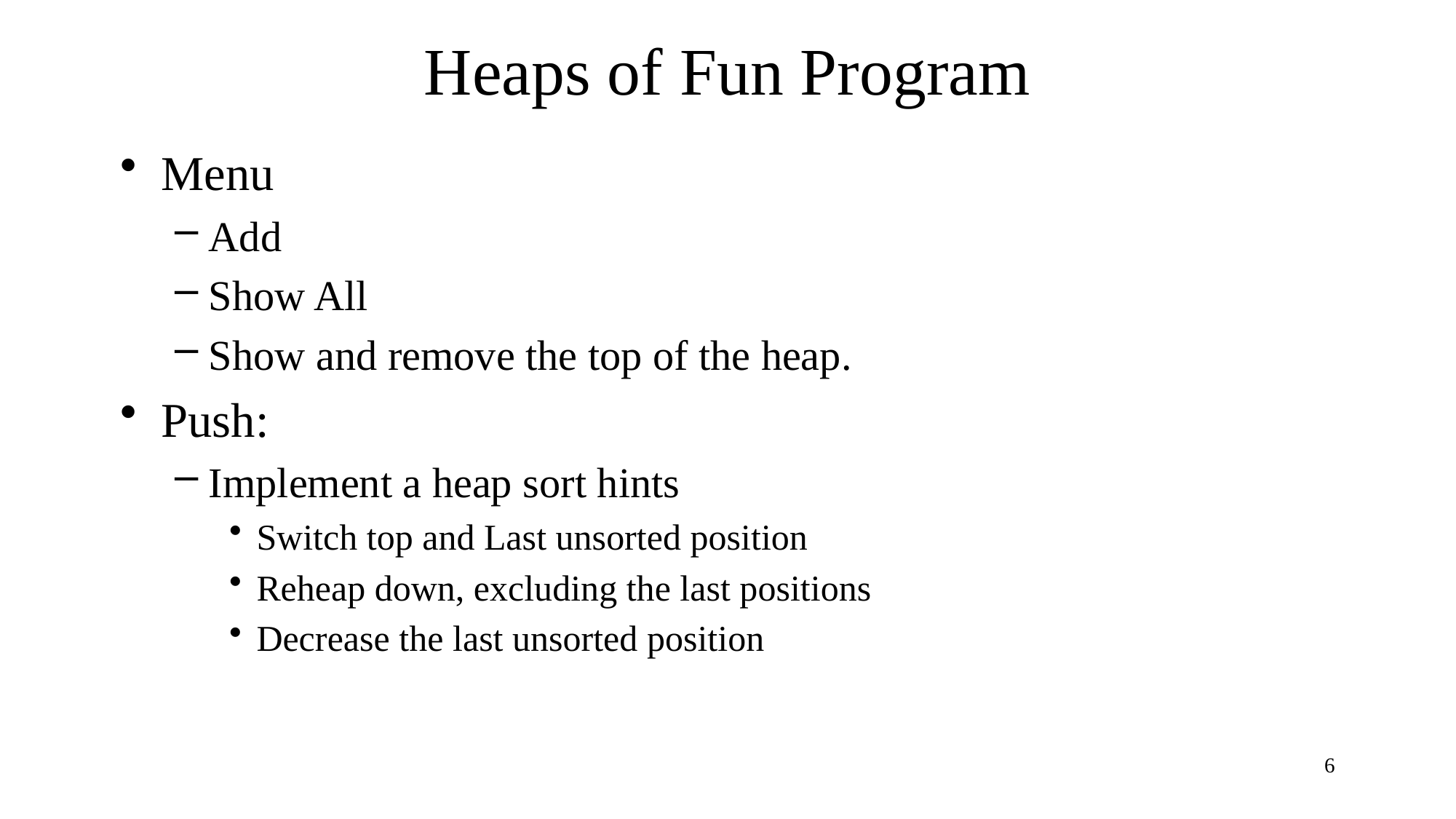

# Heaps of Fun Program
Menu
Add
Show All
Show and remove the top of the heap.
Push:
Implement a heap sort hints
Switch top and Last unsorted position
Reheap down, excluding the last positions
Decrease the last unsorted position
6